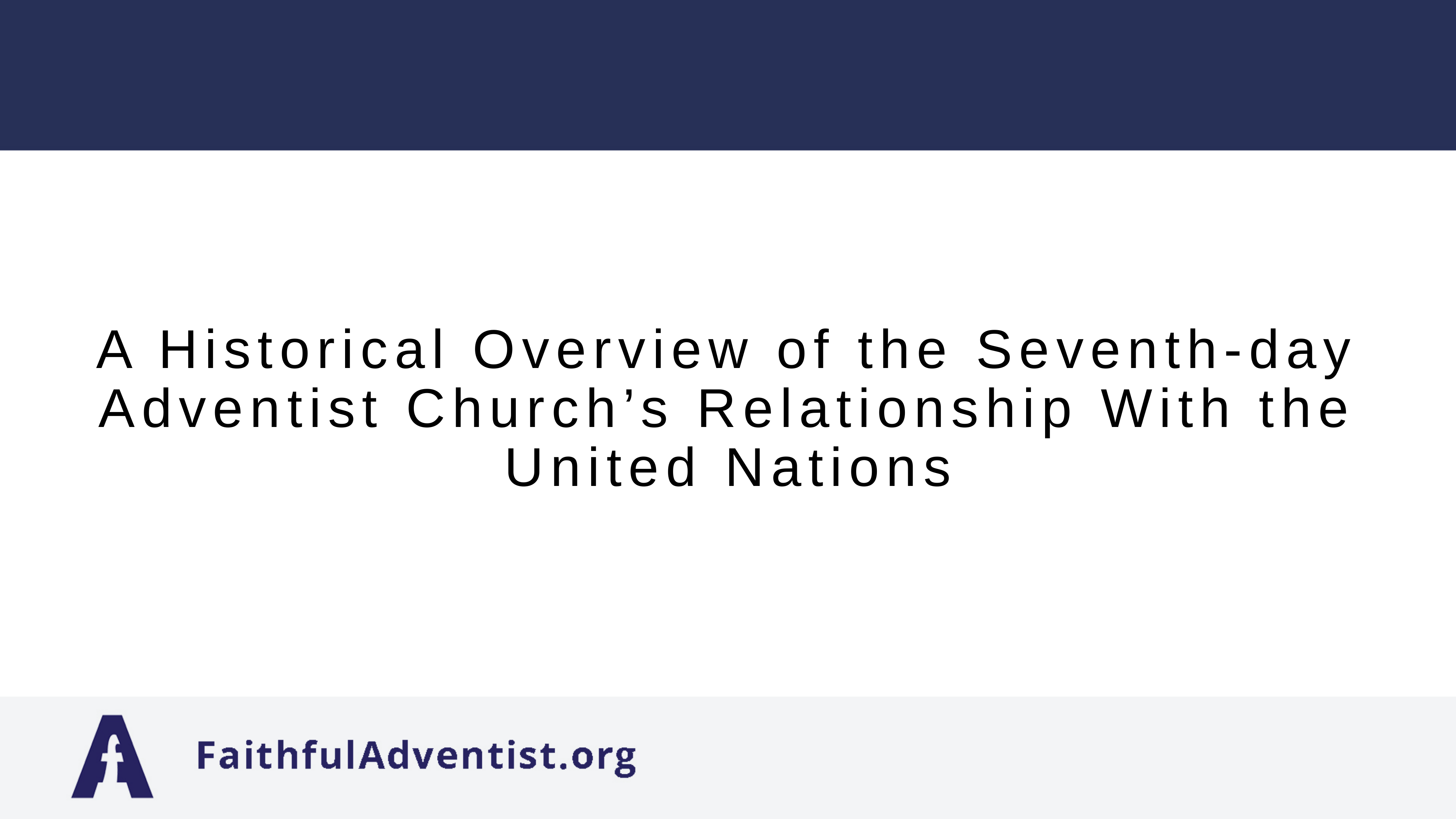

# A Historical Overview of the Seventh-day Adventist Church’s Relationship With the United Nations